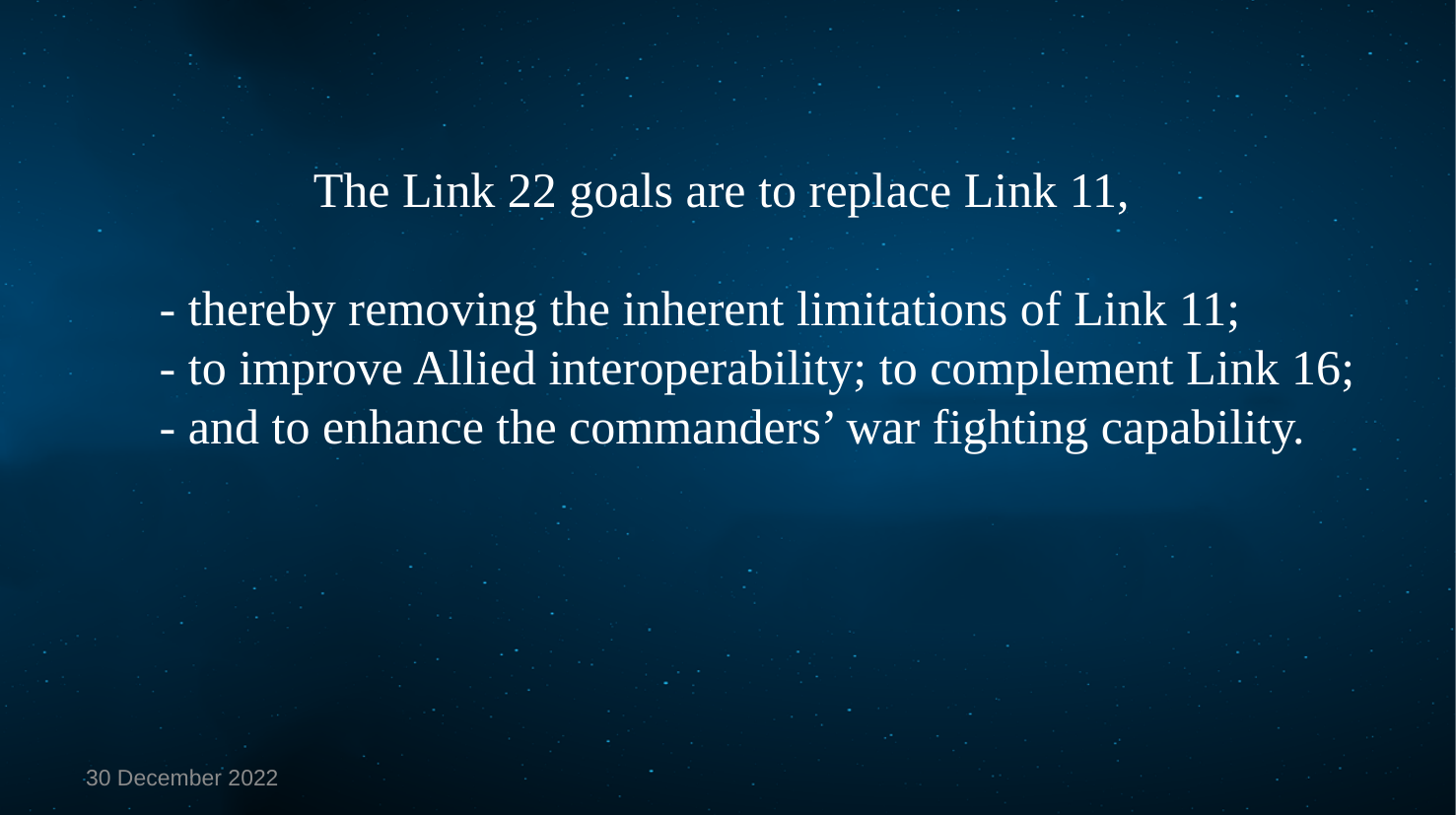

The Link 22 goals are to replace Link 11,

- thereby removing the inherent limitations of Link 11;
- to improve Allied interoperability; to complement Link 16;
- and to enhance the commanders’ war fighting capability.
30 December 2022
Electronic Warfare
19